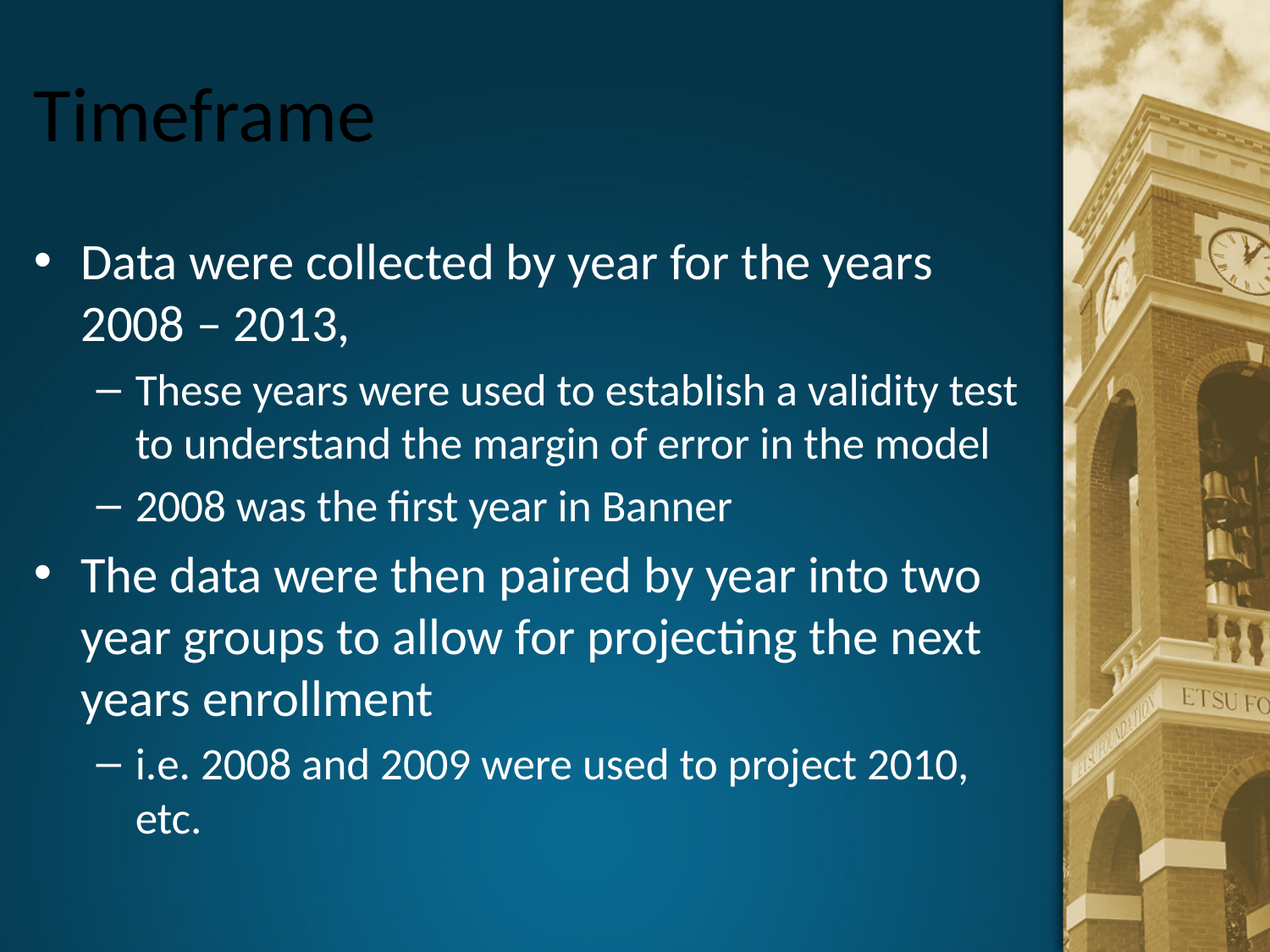

# Timeframe
Data were collected by year for the years 2008 – 2013,
These years were used to establish a validity test to understand the margin of error in the model
2008 was the first year in Banner
The data were then paired by year into two year groups to allow for projecting the next years enrollment
i.e. 2008 and 2009 were used to project 2010, etc.